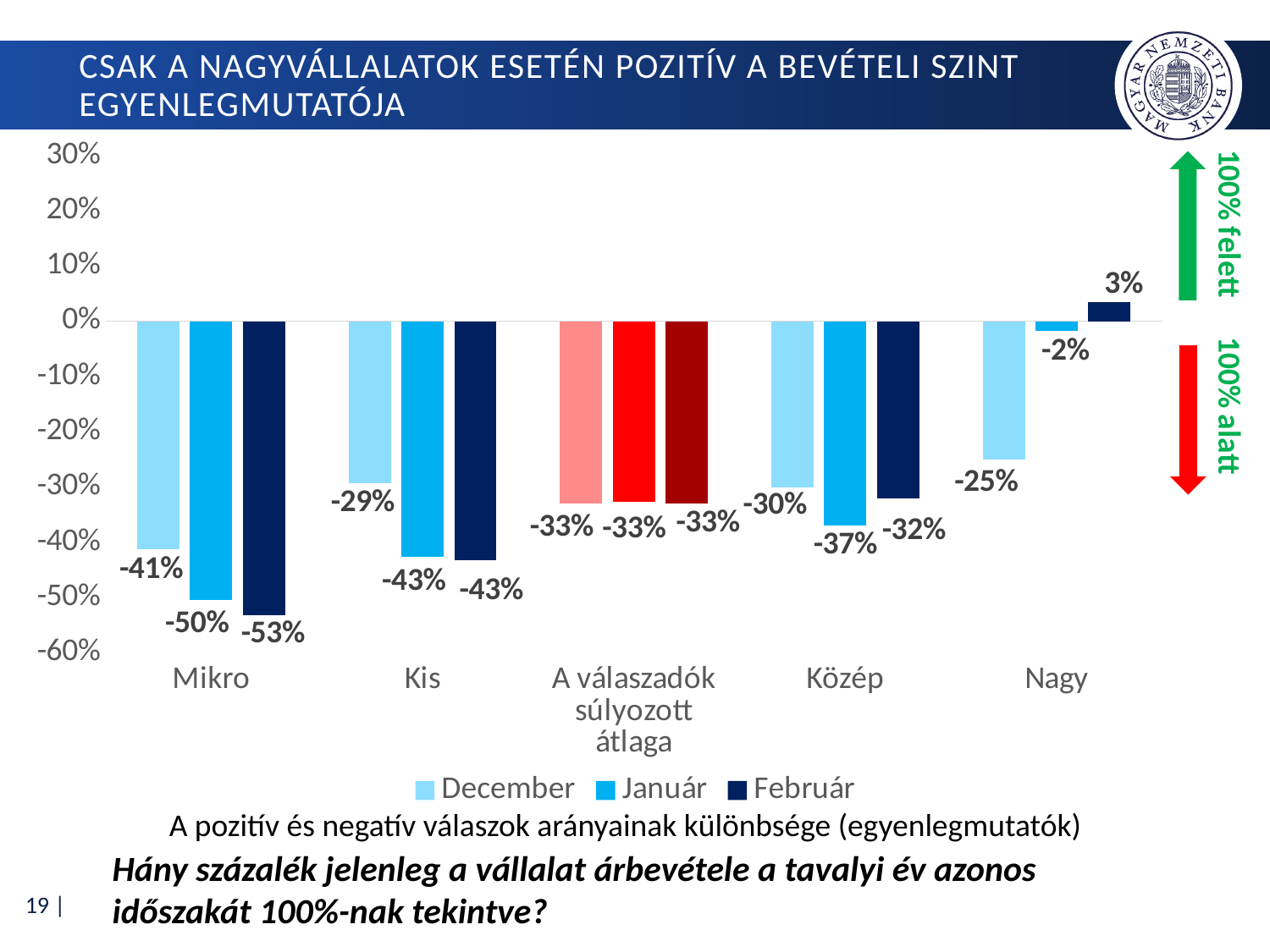

# Csak a nagyvállalatok esetén pozitív a bevételi szint egyenlegmutatója

### Chart

| Category | December | Január | Február |
|---|---|---|---|
| Mikro | -0.4133064516129032 | -0.5045977011494251 | -0.5327156919513608 |
| Kis | -0.29306930693069305 | -0.42675159235668797 | -0.43220338983050843 |
| A válaszadók súlyozott átlaga | -0.33041303611217687 | -0.3264564065988219 | -0.3302785784625539 |
| Közép | -0.30081300813008127 | -0.36969696969696964 | -0.3202614379084967 |
| Nagy | -0.25 | -0.017543859649122806 | 0.03448275862068967 |
A pozitív és negatív válaszok arányainak különbsége (egyenlegmutatók)
Hány százalék jelenleg a vállalat árbevétele a tavalyi év azonos időszakát 100%-nak tekintve?